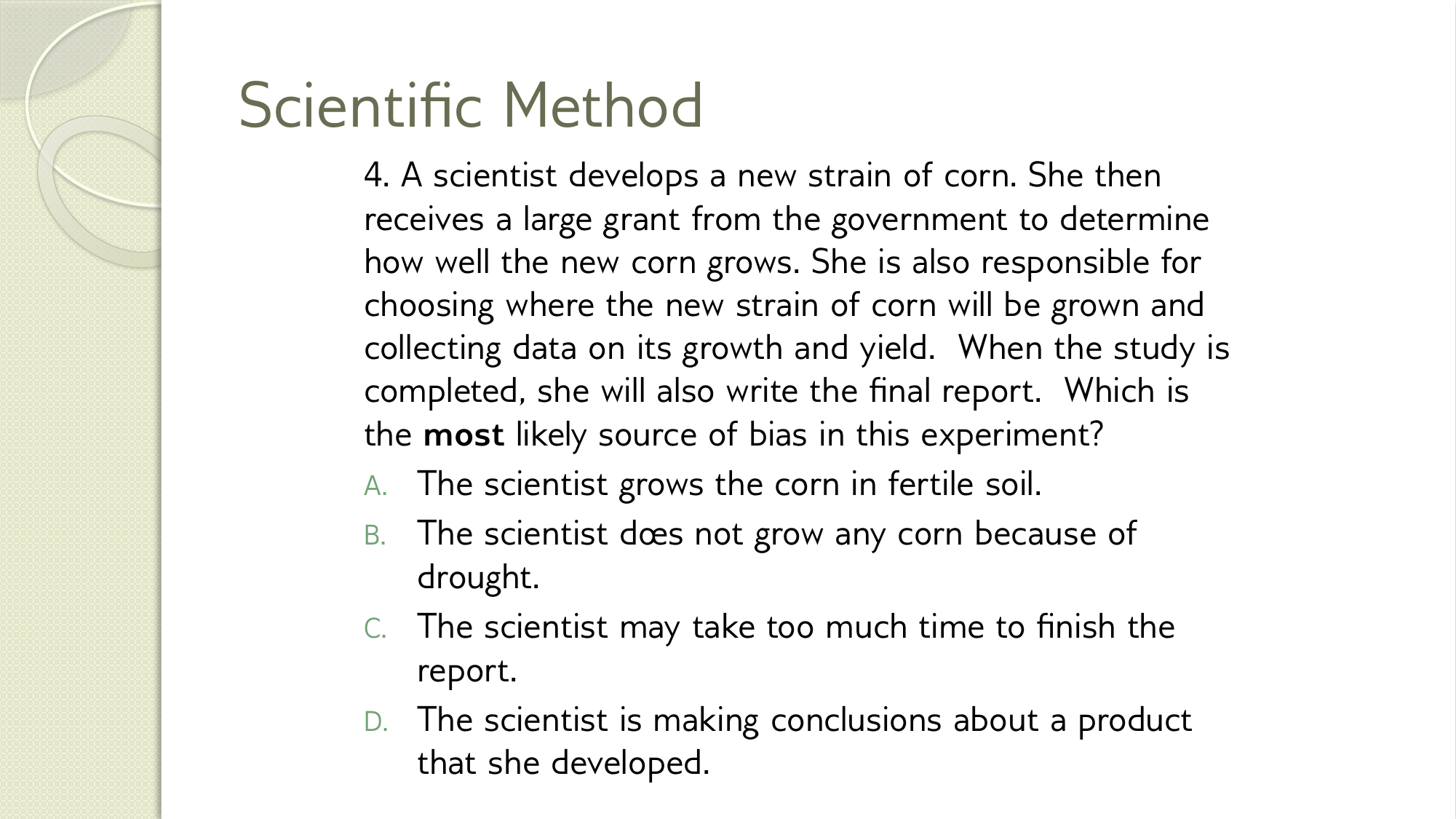

# Scientific Method
4. A scientist develops a new strain of corn. She then receives a large grant from the government to determine how well the new corn grows. She is also responsible for choosing where the new strain of corn will be grown and collecting data on its growth and yield.  When the study is completed, she will also write the final report.  Which is the most likely source of bias in this experiment?
The scientist grows the corn in fertile soil.
The scientist does not grow any corn because of drought.
The scientist may take too much time to finish the report.
The scientist is making conclusions about a product that she developed.